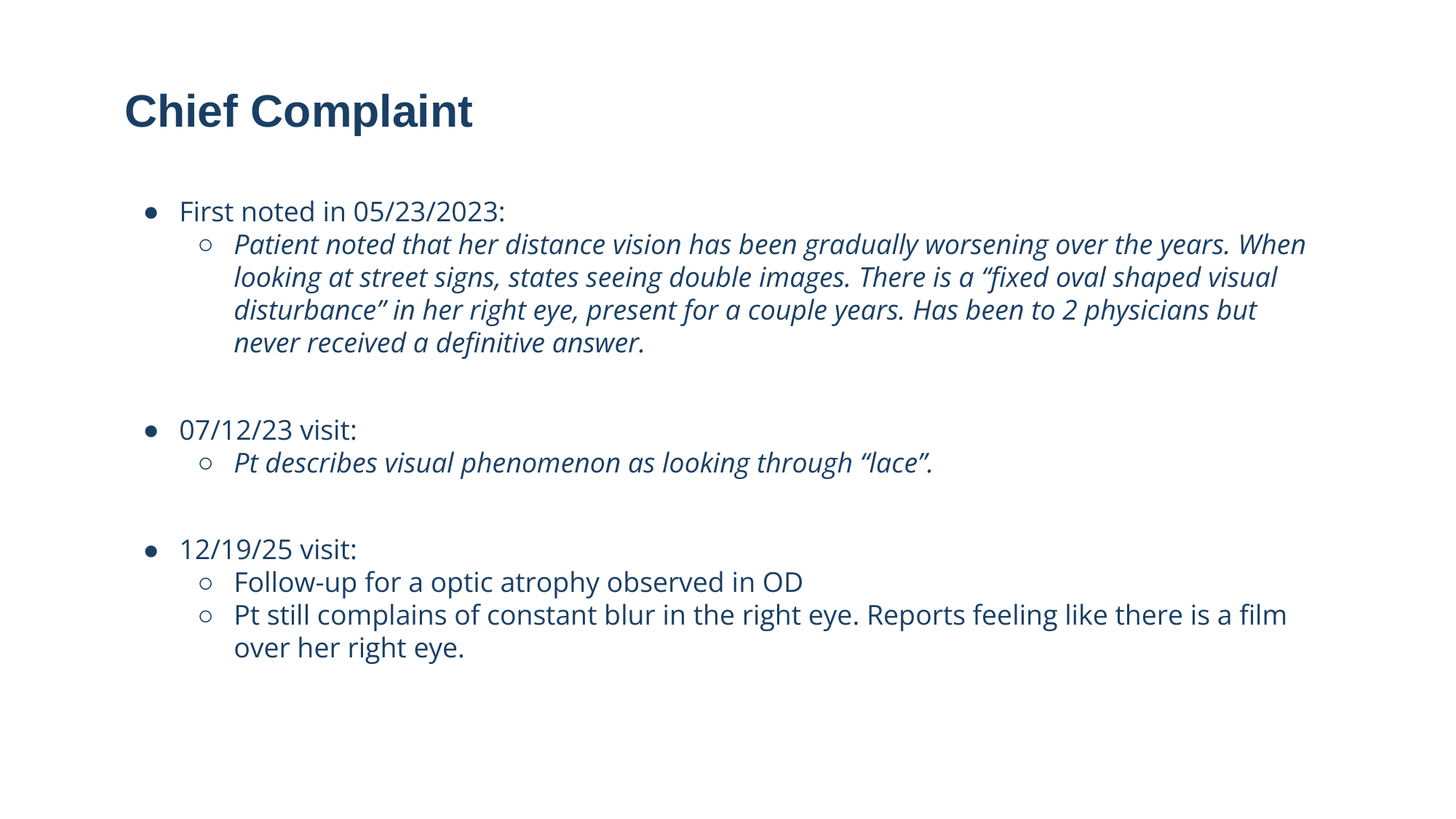

67
# Chief Complaint
First noted in 05/23/2023:
Patient noted that her distance vision has been gradually worsening over the years. When looking at street signs, states seeing double images. There is a “fixed oval shaped visual disturbance” in her right eye, present for a couple years. Has been to 2 physicians but never received a definitive answer.

07/12/23 visit:
Pt describes visual phenomenon as looking through “lace”.

12/19/25 visit:
Follow-up for a optic atrophy observed in OD
Pt still complains of constant blur in the right eye. Reports feeling like there is a film over her right eye.